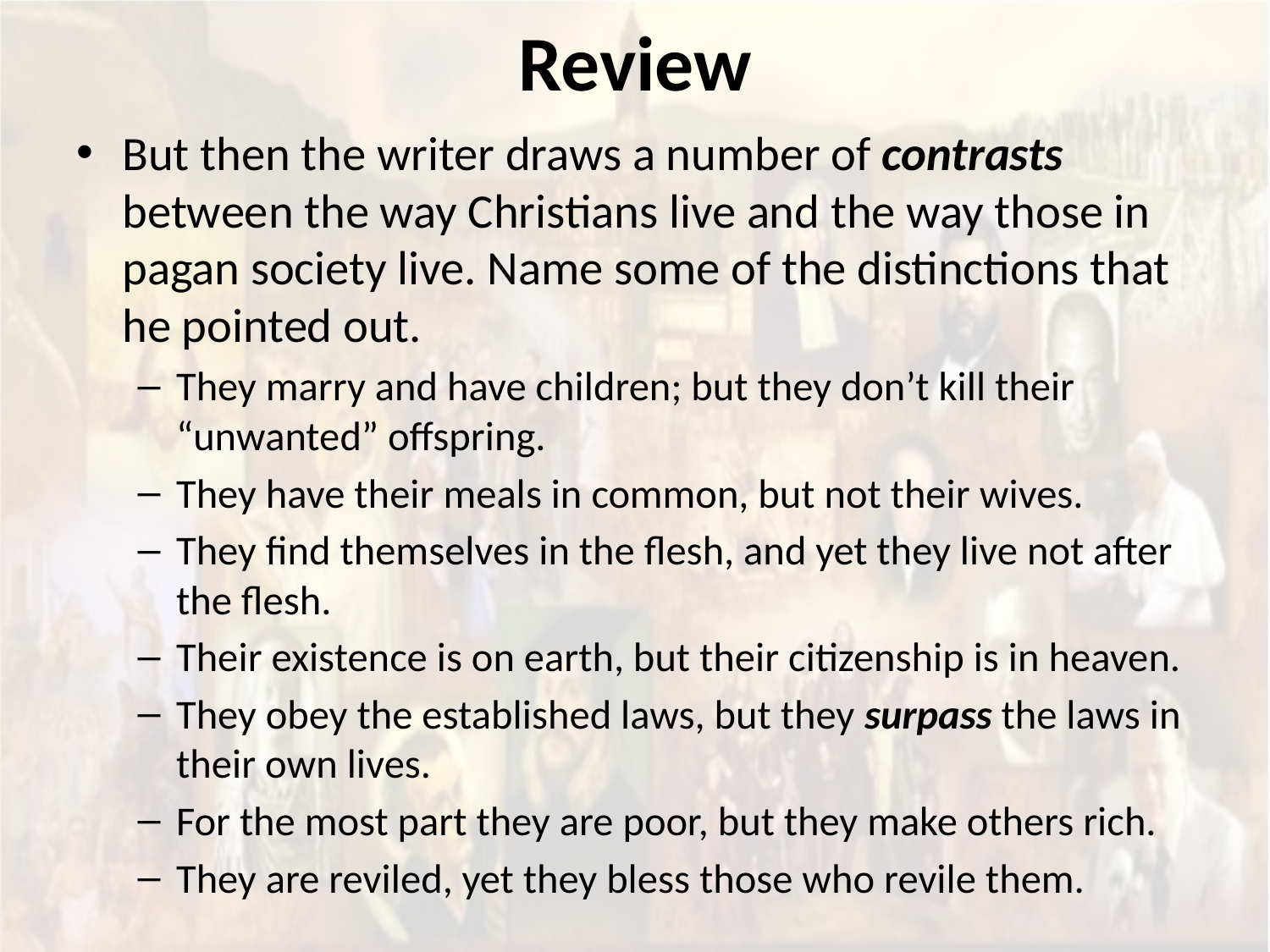

# Review
But then the writer draws a number of contrasts between the way Christians live and the way those in pagan society live. Name some of the distinctions that he pointed out.
They marry and have children; but they don’t kill their “unwanted” offspring.
They have their meals in common, but not their wives.
They find themselves in the flesh, and yet they live not after the flesh.
Their existence is on earth, but their citizenship is in heaven.
They obey the established laws, but they surpass the laws in their own lives.
For the most part they are poor, but they make others rich.
They are reviled, yet they bless those who revile them.